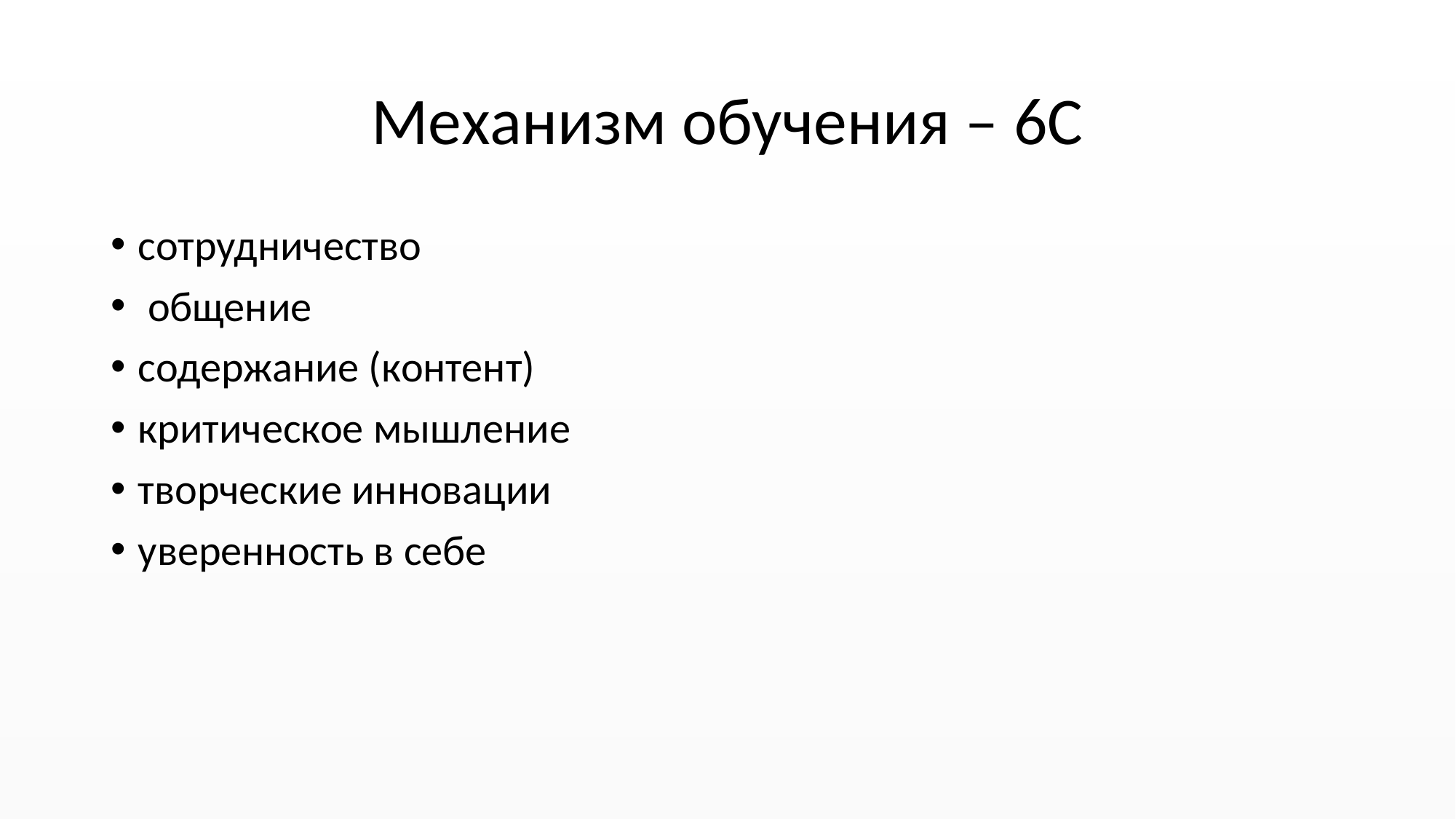

# Механизм обучения – 6С
сотрудничество
 общение
содержание (контент)
критическое мышление
творческие инновации
уверенность в себе